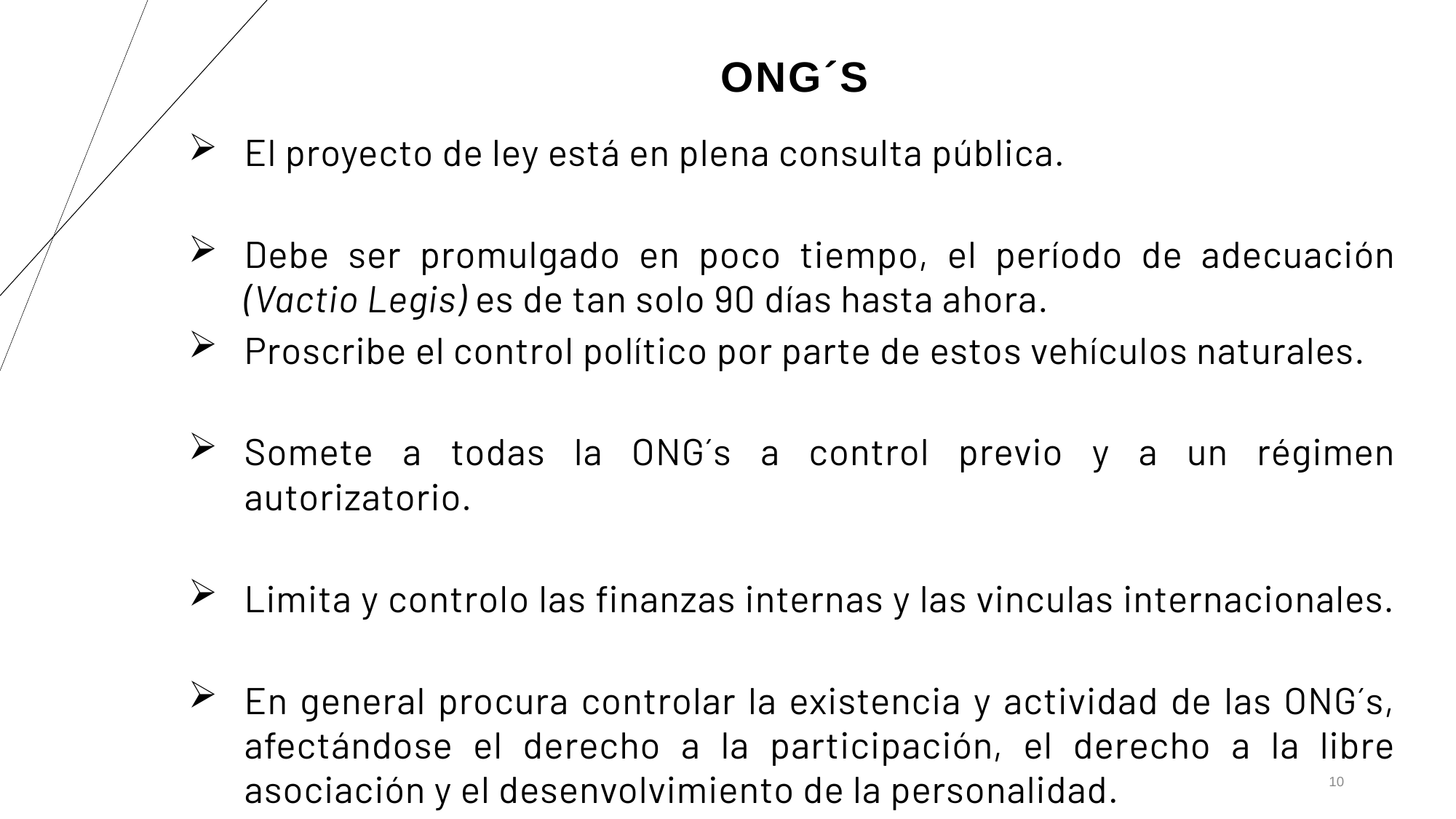

# ONG´s
El proyecto de ley está en plena consulta pública.

Debe ser promulgado en poco tiempo, el período de adecuación (Vactio Legis) es de tan solo 90 días hasta ahora.
Proscribe el control político por parte de estos vehículos naturales.

Somete a todas la ONG´s a control previo y a un régimen autorizatorio.

Limita y controlo las finanzas internas y las vinculas internacionales.

En general procura controlar la existencia y actividad de las ONG´s, afectándose el derecho a la participación, el derecho a la libre asociación y el desenvolvimiento de la personalidad.

10